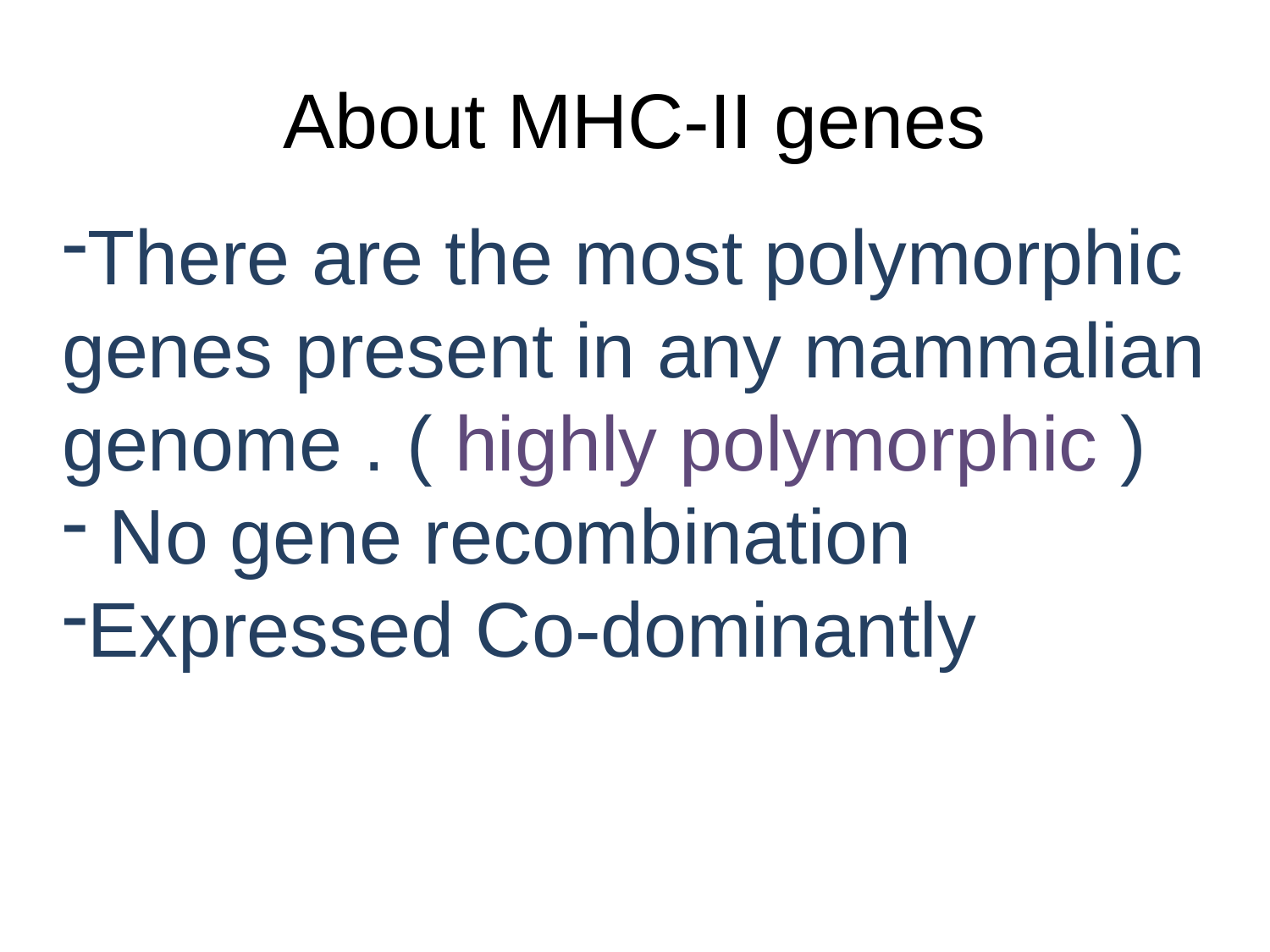

# About MHC-II genes
There are the most polymorphic
genes present in any mammalian
genome . ( highly polymorphic )
 No gene recombination
Expressed Co-dominantly